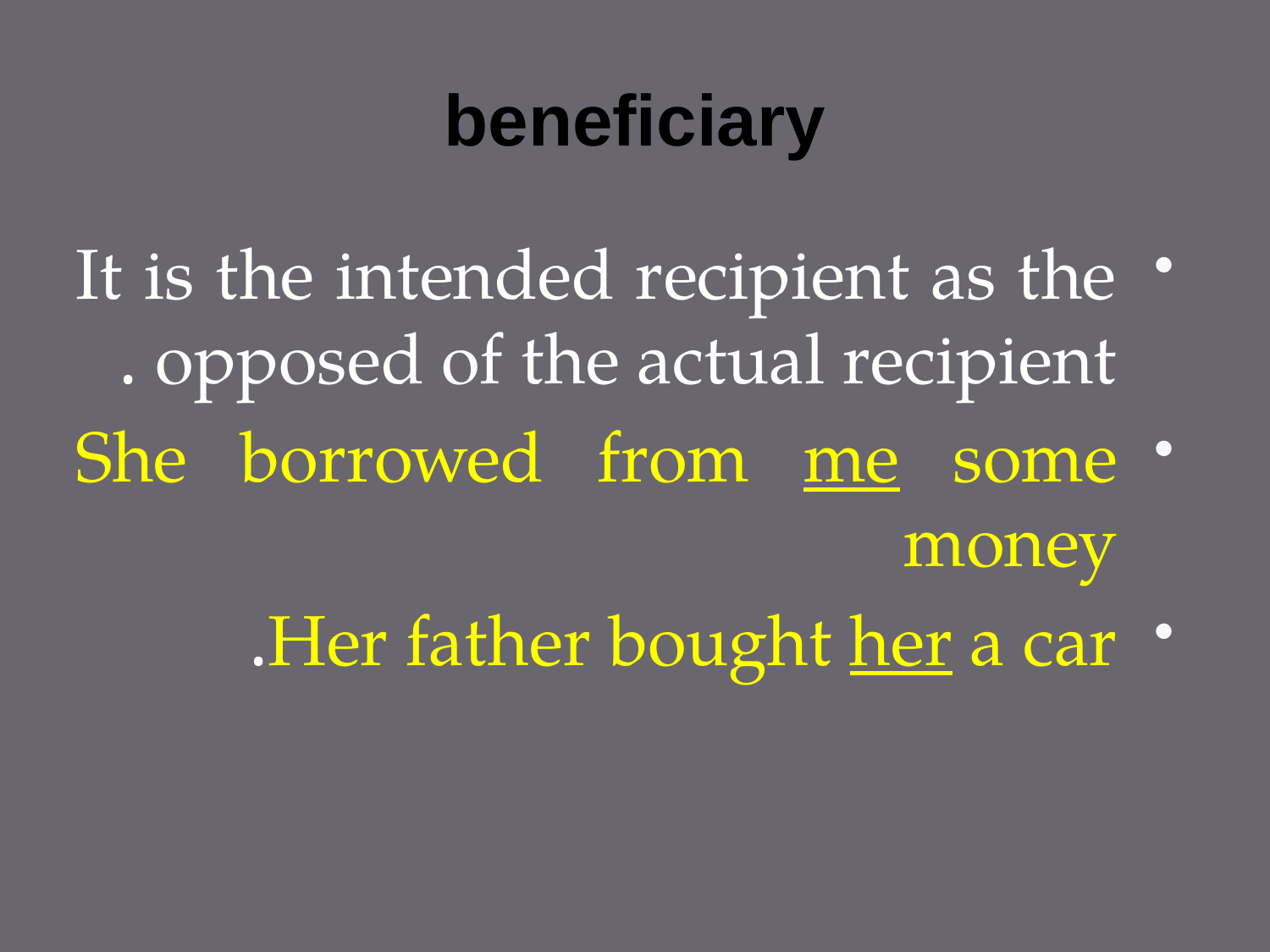

# beneficiary
It is the intended recipient as the opposed of the actual recipient .
She borrowed from me some money
Her father bought her a car.